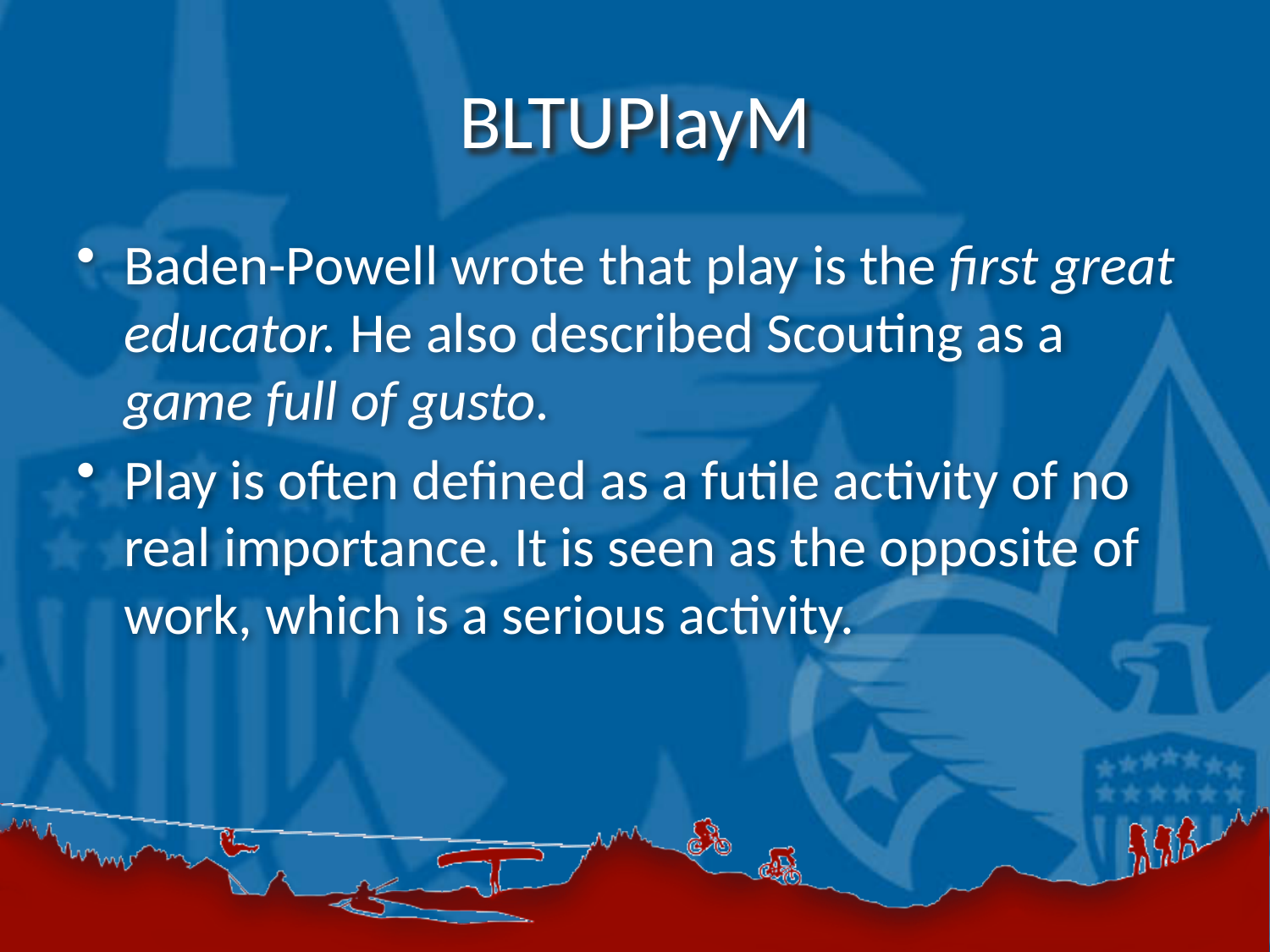

# BLTUPlayM
Baden-Powell wrote that play is the first great educator. He also described Scouting as a game full of gusto.
Play is often defined as a futile activity of no real importance. It is seen as the opposite of work, which is a serious activity.